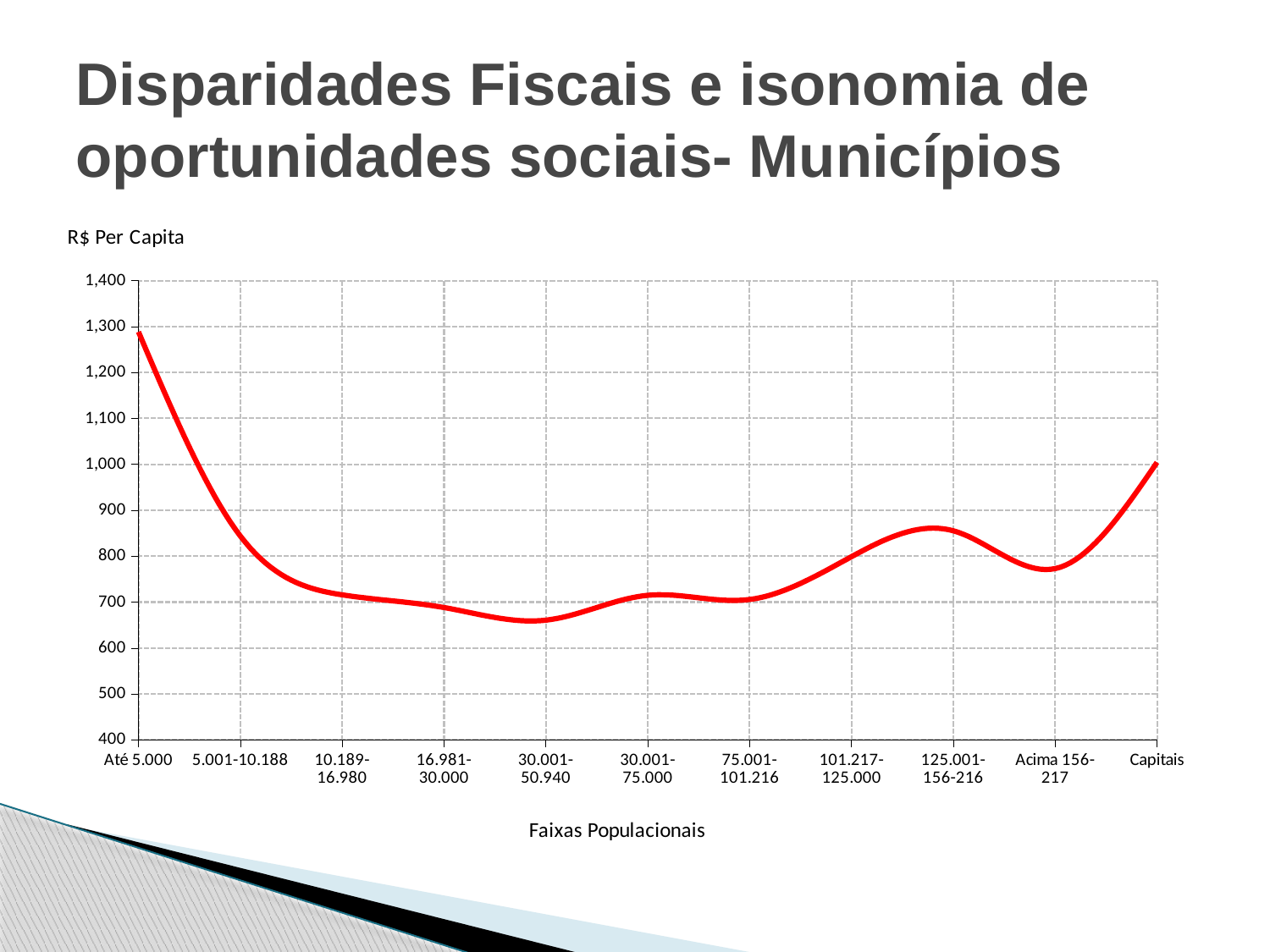

# Disparidades Fiscais e isonomia de oportunidades sociais- Municípios

### Chart

| Category |  |
|---|---|
| Até 5.000 | 1288.3 |
| 5.001-10.188 | 843.8 |
| 10.189-16.980 | 715.8 |
| 16.981-30.000 | 688.2 |
| 30.001-50.940 | 660.7 |
| 30.001-75.000 | 714.8 |
| 75.001-101.216 | 705.7 |
| 101.217-125.000 | 798.8 |
| 125.001-156-216 | 855.3 |
| Acima 156-217 | 772.9 |
| Capitais | 1004.2 |